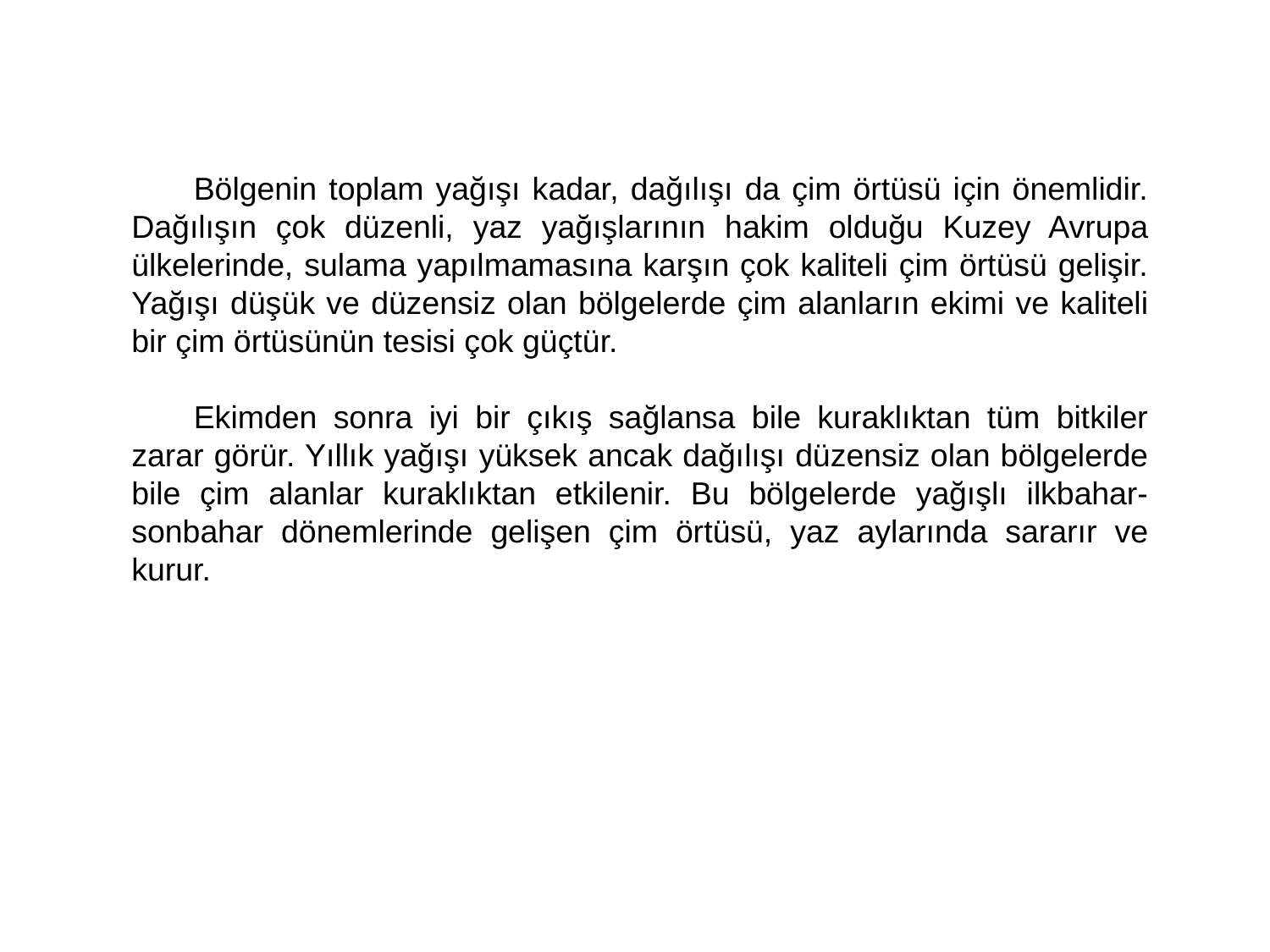

Bölgenin toplam yağışı kadar, dağılışı da çim örtüsü için önemlidir. Dağılışın çok düzenli, yaz yağışlarının hakim olduğu Kuzey Avrupa ülkelerinde, sulama yapılmamasına karşın çok kaliteli çim örtüsü gelişir. Yağışı düşük ve düzensiz olan bölgelerde çim alanların ekimi ve kaliteli bir çim örtüsünün tesisi çok güçtür.

Ekimden sonra iyi bir çıkış sağlansa bile kuraklıktan tüm bitkiler zarar görür. Yıllık yağışı yüksek ancak dağılışı düzensiz olan bölgelerde bile çim alanlar kuraklıktan etkilenir. Bu bölgelerde yağışlı ilkbahar-sonbahar dönemlerinde gelişen çim örtüsü, yaz aylarında sararır ve kurur.